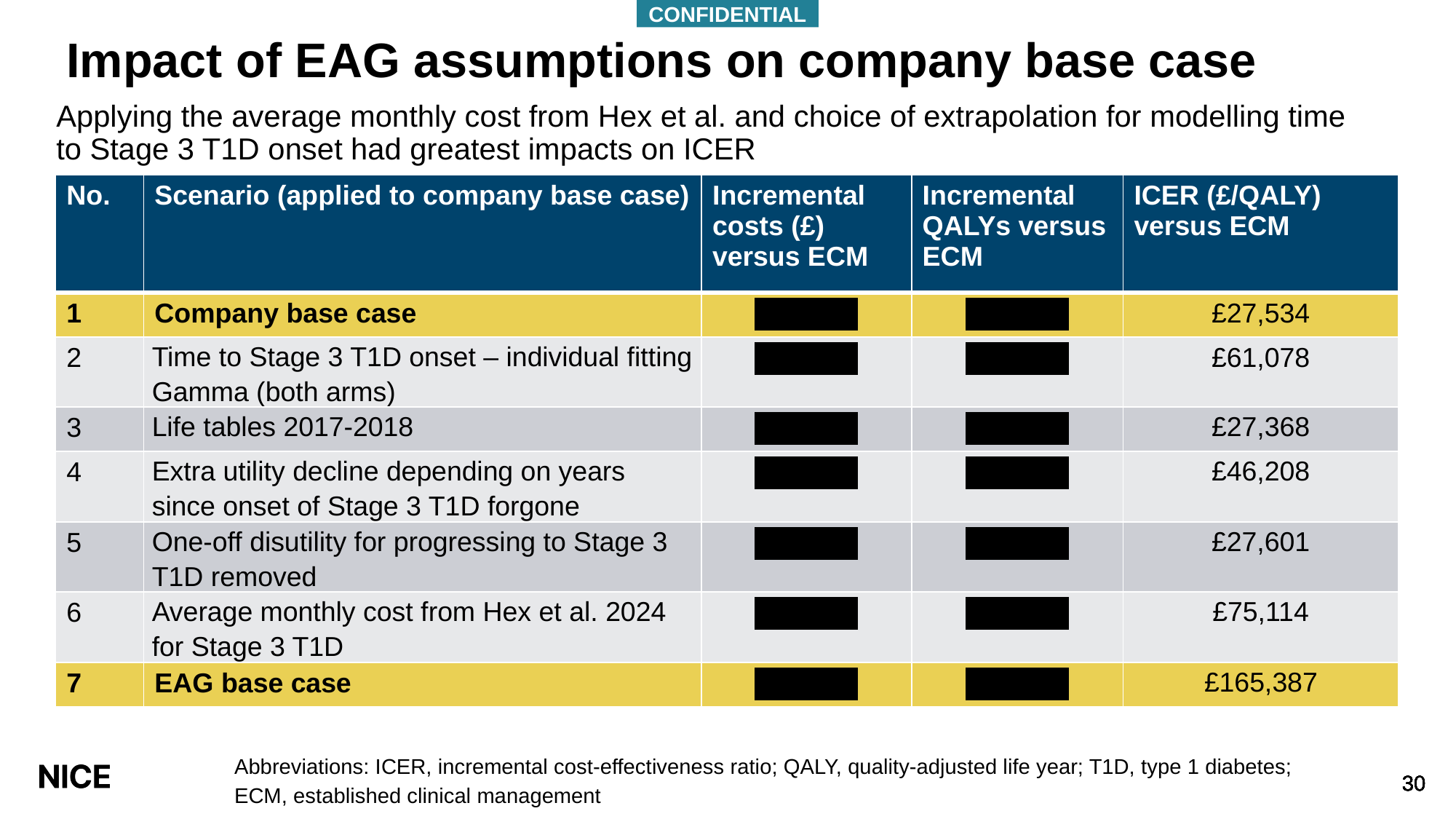

CONFIDENTIAL
# Impact of EAG assumptions on company base case
Applying the average monthly cost from Hex et al. and choice of extrapolation for modelling time to Stage 3 T1D onset had greatest impacts on ICER
| No. | Scenario (applied to company base case) | Incremental costs (£) versus ECM | Incremental QALYs versus ECM | ICER (£/QALY) versus ECM |
| --- | --- | --- | --- | --- |
| 1 | Company base case | \*\*\*\*\*\*\* | \*\*\*\*\*\*\* | £27,534 |
| 2 | Time to Stage 3 T1D onset – individual fitting Gamma (both arms) | \*\*\*\*\*\*\* | \*\*\*\*\*\*\* | £61,078 |
| 3 | Life tables 2017-2018 | \*\*\*\*\*\*\* | \*\*\*\*\*\*\* | £27,368 |
| 4 | Extra utility decline depending on years since onset of Stage 3 T1D forgone | \*\*\*\*\*\*\* | \*\*\*\*\*\*\* | £46,208 |
| 5 | One-off disutility for progressing to Stage 3 T1D removed | \*\*\*\*\*\*\* | \*\*\*\*\*\*\* | £27,601 |
| 6 | Average monthly cost from Hex et al. 2024 for Stage 3 T1D | \*\*\*\*\*\*\* | \*\*\*\*\*\*\* | £75,114 |
| 7 | EAG base case | \*\*\*\*\*\*\* | \*\*\*\*\*\*\* | £165,387 |
Abbreviations: ICER, incremental cost-effectiveness ratio; QALY, quality-adjusted life year; T1D, type 1 diabetes; ECM, established clinical management